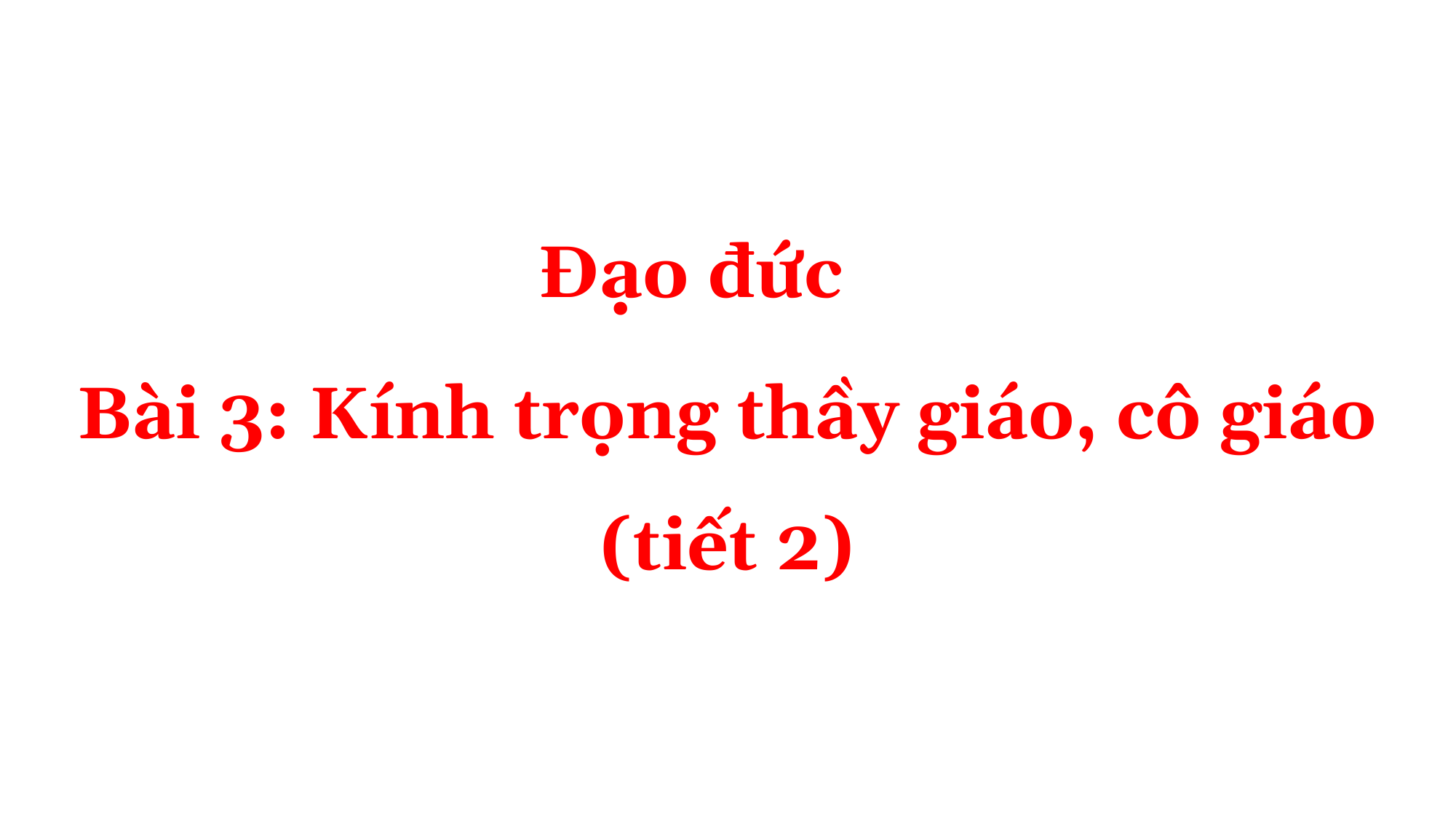

Đạo đức
Bài 3: Kính trọng thầy giáo, cô giáo (tiết 2)